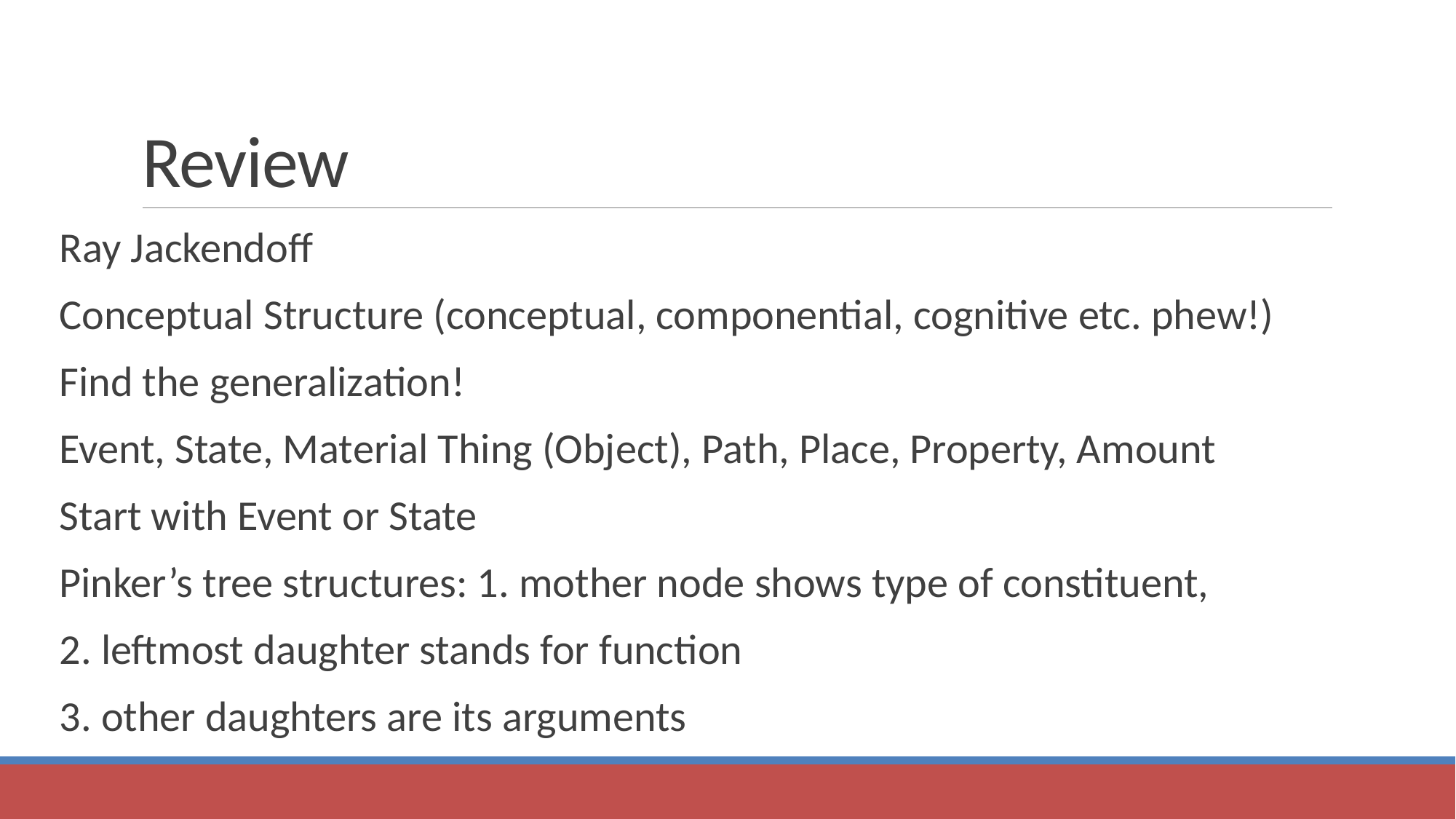

# Review
Ray Jackendoff
Conceptual Structure (conceptual, componential, cognitive etc. phew!)
Find the generalization!
Event, State, Material Thing (Object), Path, Place, Property, Amount
Start with Event or State
Pinker’s tree structures: 1. mother node shows type of constituent,
2. leftmost daughter stands for function
3. other daughters are its arguments